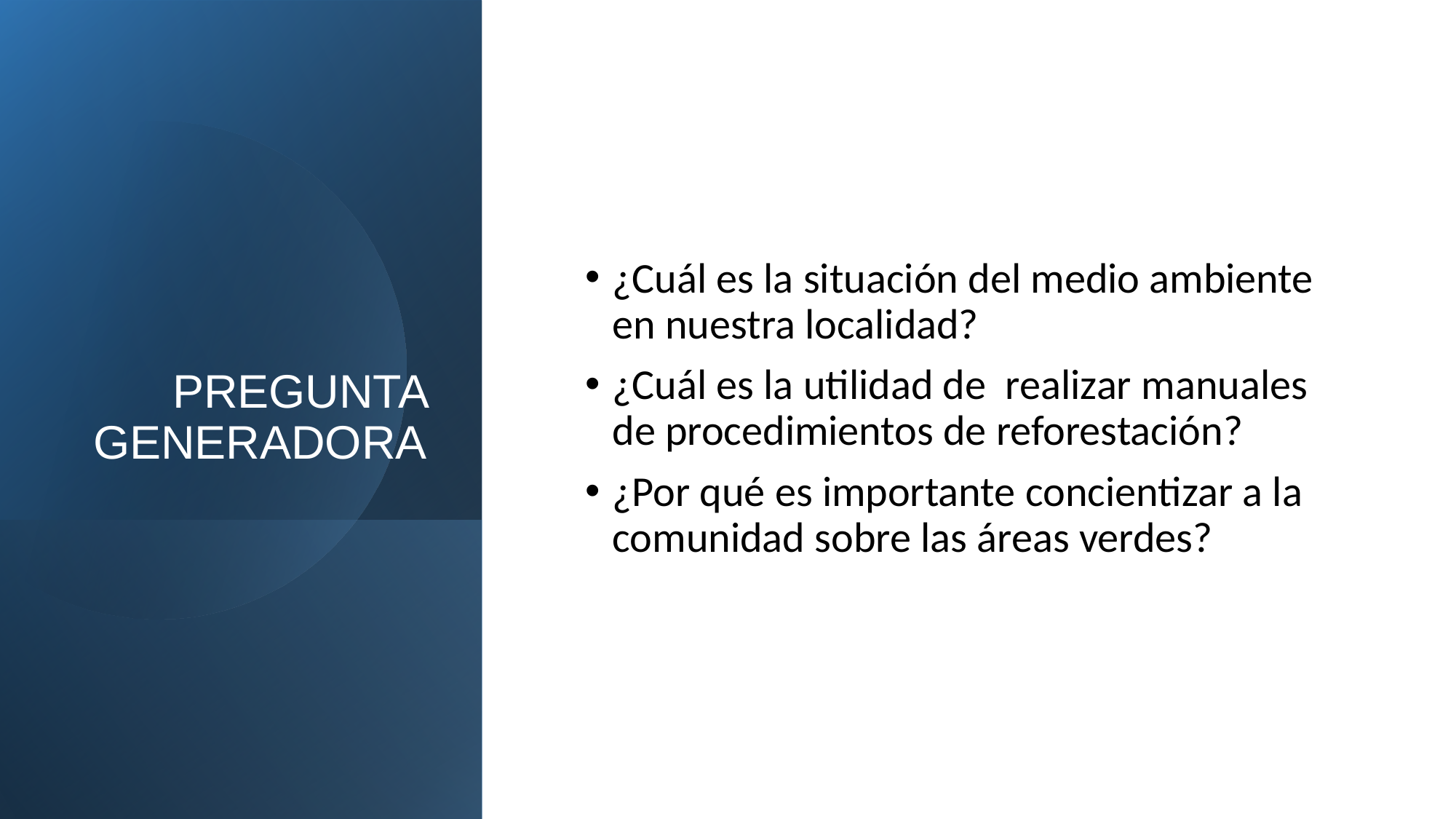

# PREGUNTA GENERADORA
¿Cuál es la situación del medio ambiente en nuestra localidad?
¿Cuál es la utilidad de  realizar manuales de procedimientos de reforestación?
¿Por qué es importante concientizar a la comunidad sobre las áreas verdes?